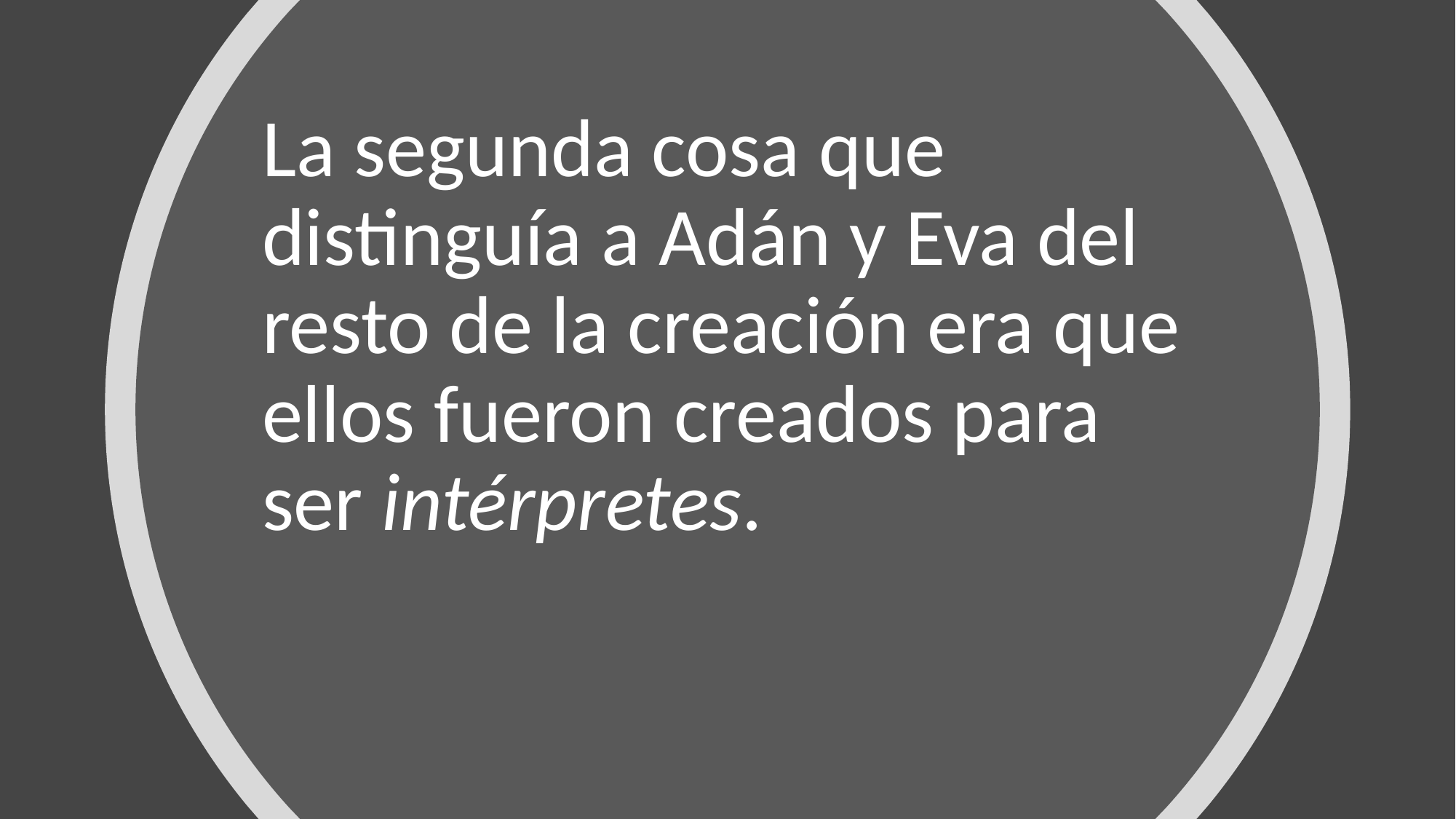

La segunda cosa que distinguía a Adán y Eva del resto de la creación era que ellos fueron creados para ser intérpretes.